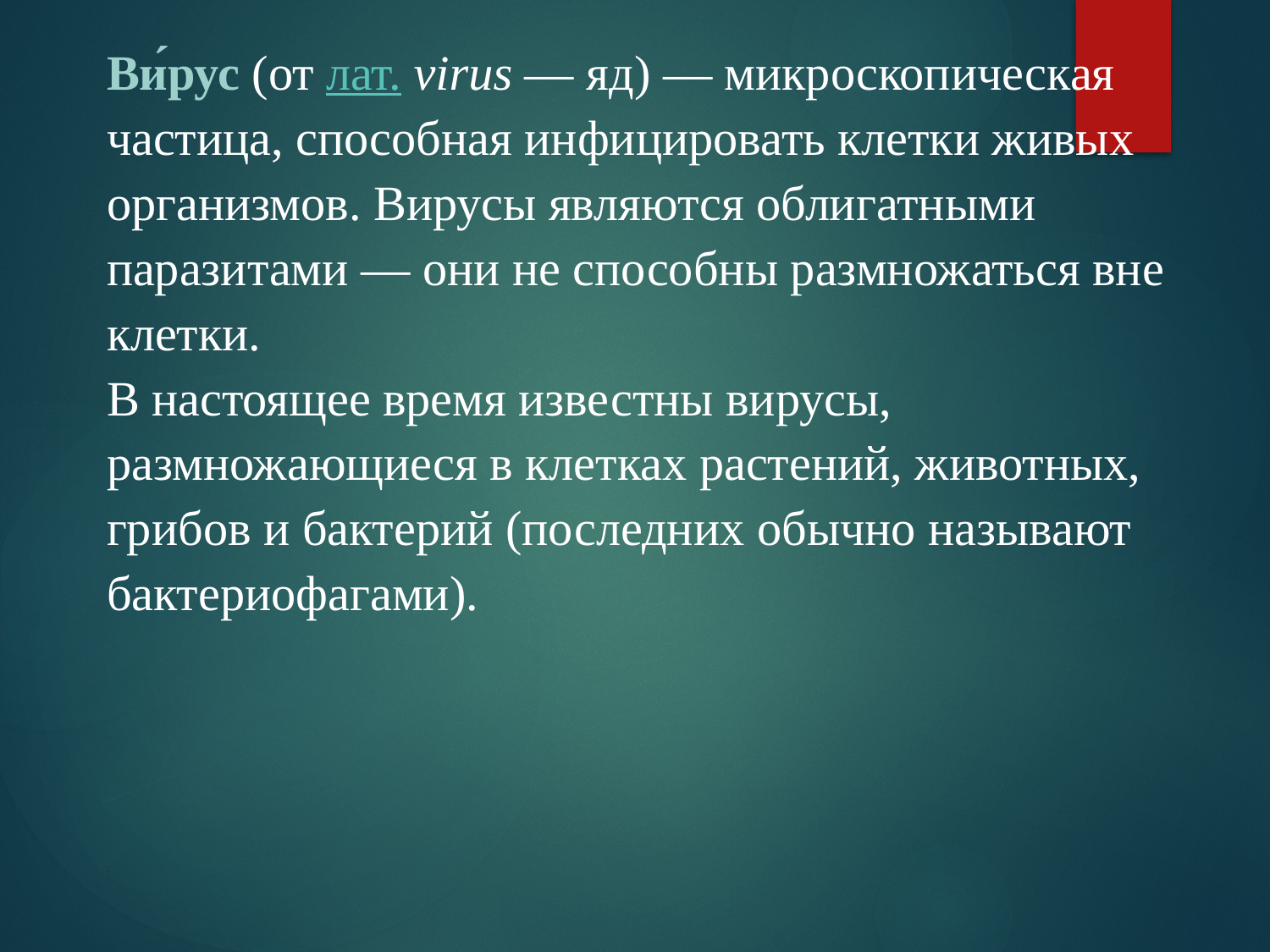

Ви́рус (от лат. virus — яд) — микроскопическая
    частица, способная инфицировать клетки живых
    организмов. Вирусы являются облигатными
    паразитами — они не способны размножаться вне
    клетки.
    В настоящее время известны вирусы,
    размножающиеся в клетках растений, животных,
    грибов и бактерий (последних обычно называют
    бактериофагами).